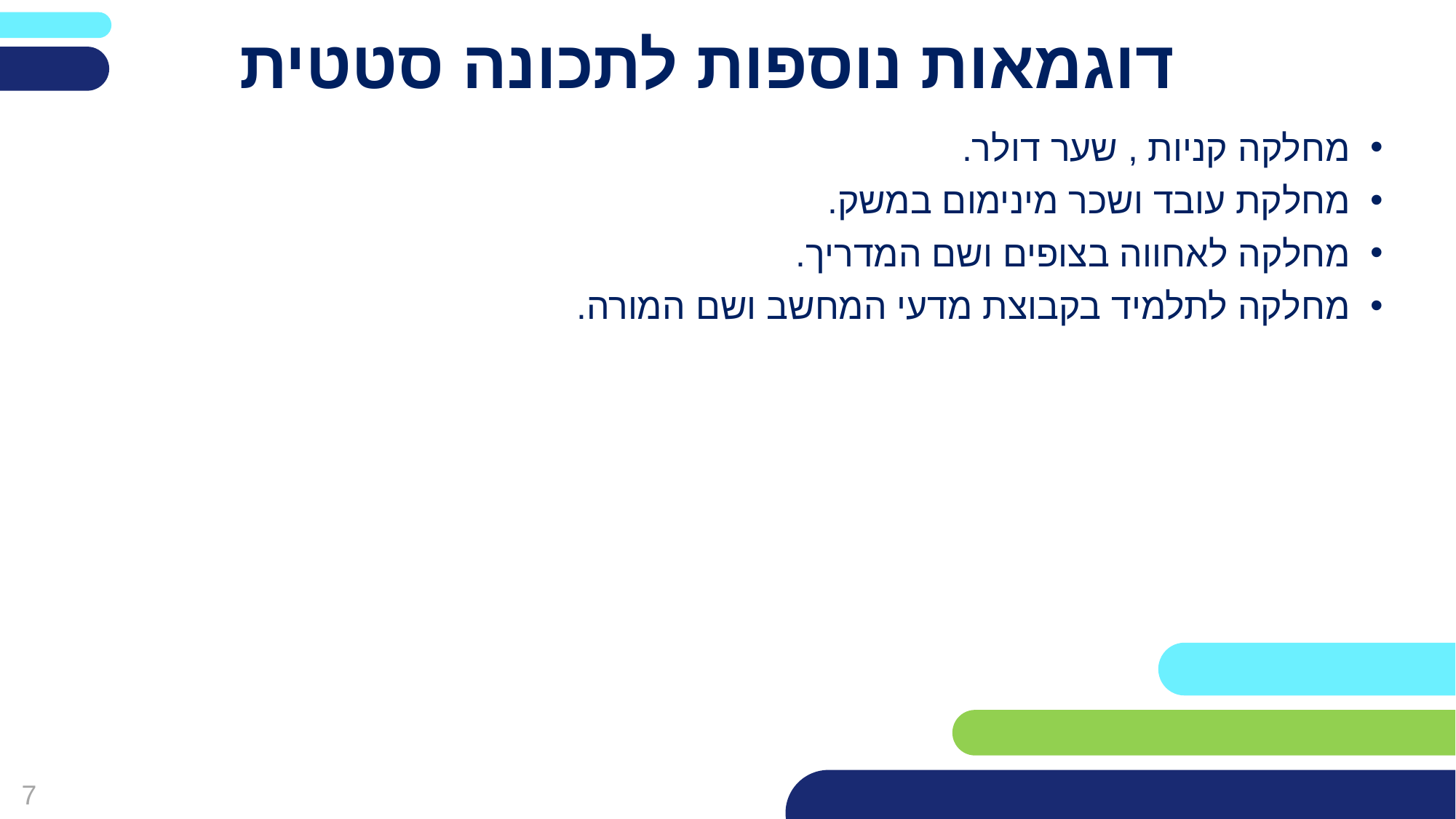

# דוגמאות נוספות לתכונה סטטית
מחלקה קניות , שער דולר.
מחלקת עובד ושכר מינימום במשק.
מחלקה לאחווה בצופים ושם המדריך.
מחלקה לתלמיד בקבוצת מדעי המחשב ושם המורה.